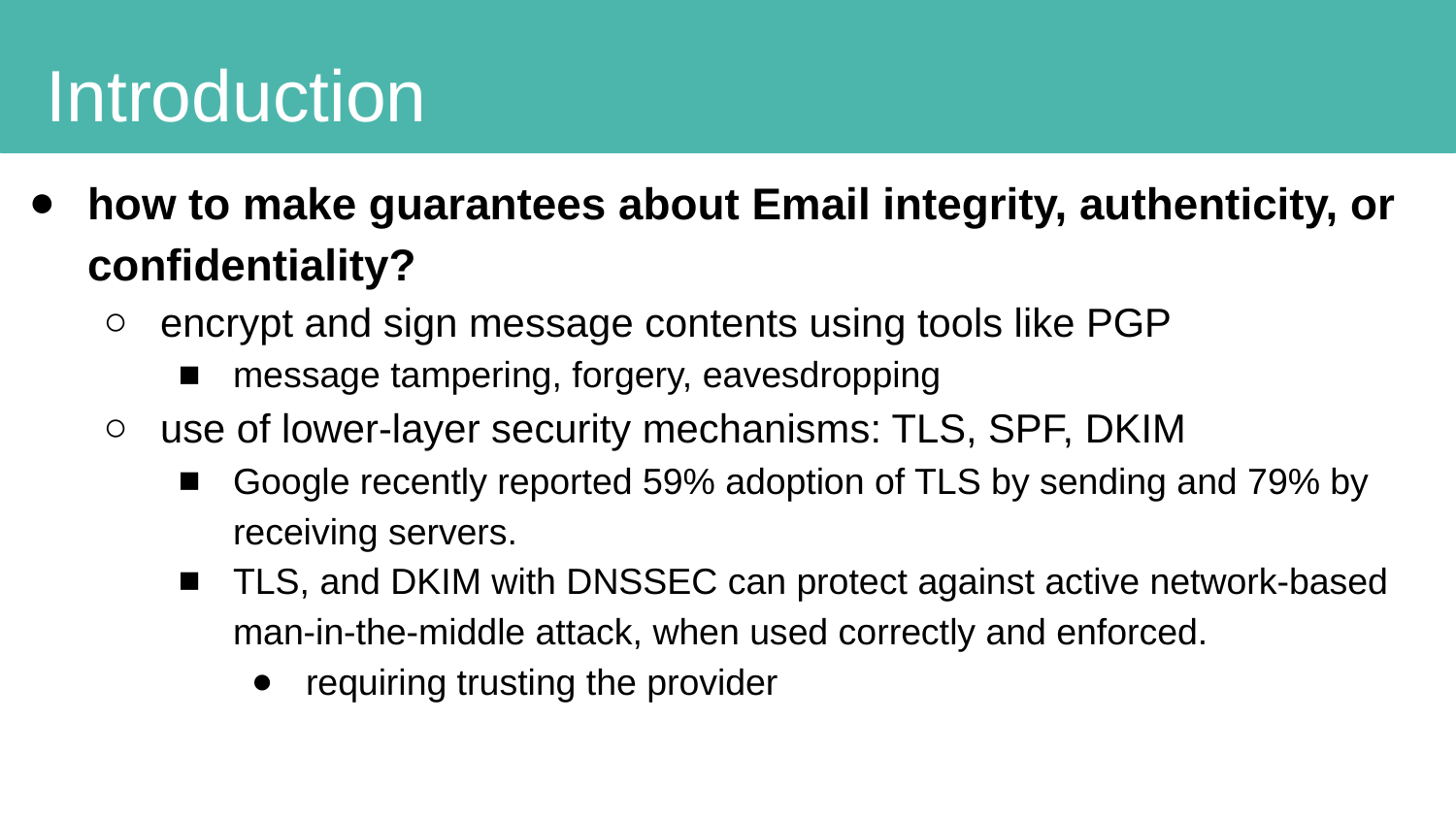

Introduction

how to make guarantees about Email integrity, authenticity, or confidentiality?
encrypt and sign message contents using tools like PGP
message tampering, forgery, eavesdropping
use of lower-layer security mechanisms: TLS, SPF, DKIM
Google recently reported 59% adoption of TLS by sending and 79% by receiving servers.
TLS, and DKIM with DNSSEC can protect against active network-based man-in-the-middle attack, when used correctly and enforced.
requiring trusting the provider